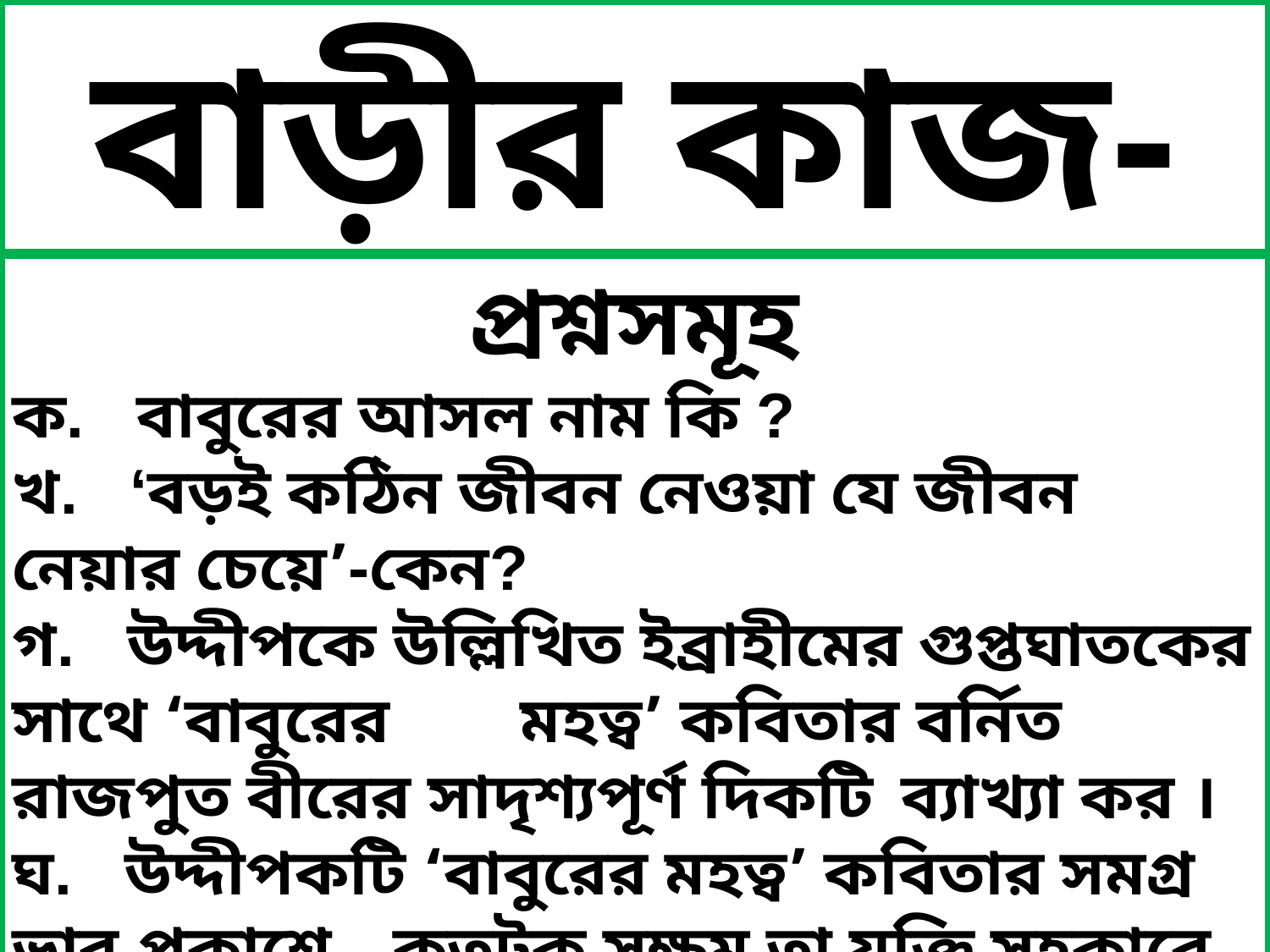

বাড়ীর কাজ-০৩
প্রশ্নসমূহ
ক.   বাবুরের আসল নাম কি ?
খ.   ‘বড়ই কঠিন জীবন নেওয়া যে জীবন নেয়ার চেয়ে’-কেন?
গ.   উদ্দীপকে উল্লিখিত ইব্রাহীমের গুপ্তঘাতকের সাথে ‘বাবুরের 	মহত্ব’ কবিতার বর্নিত রাজপুত বীরের সাদৃশ্যপূর্ণ দিকটি 	ব্যাখ্যা কর ।
ঘ.   উদ্দীপকটি ‘বাবুরের মহত্ব’ কবিতার সমগ্র ভাব প্রকাশে 	কতটুকু সক্ষম তা যুক্তি সহকারে বুঝিয়ে বল ।